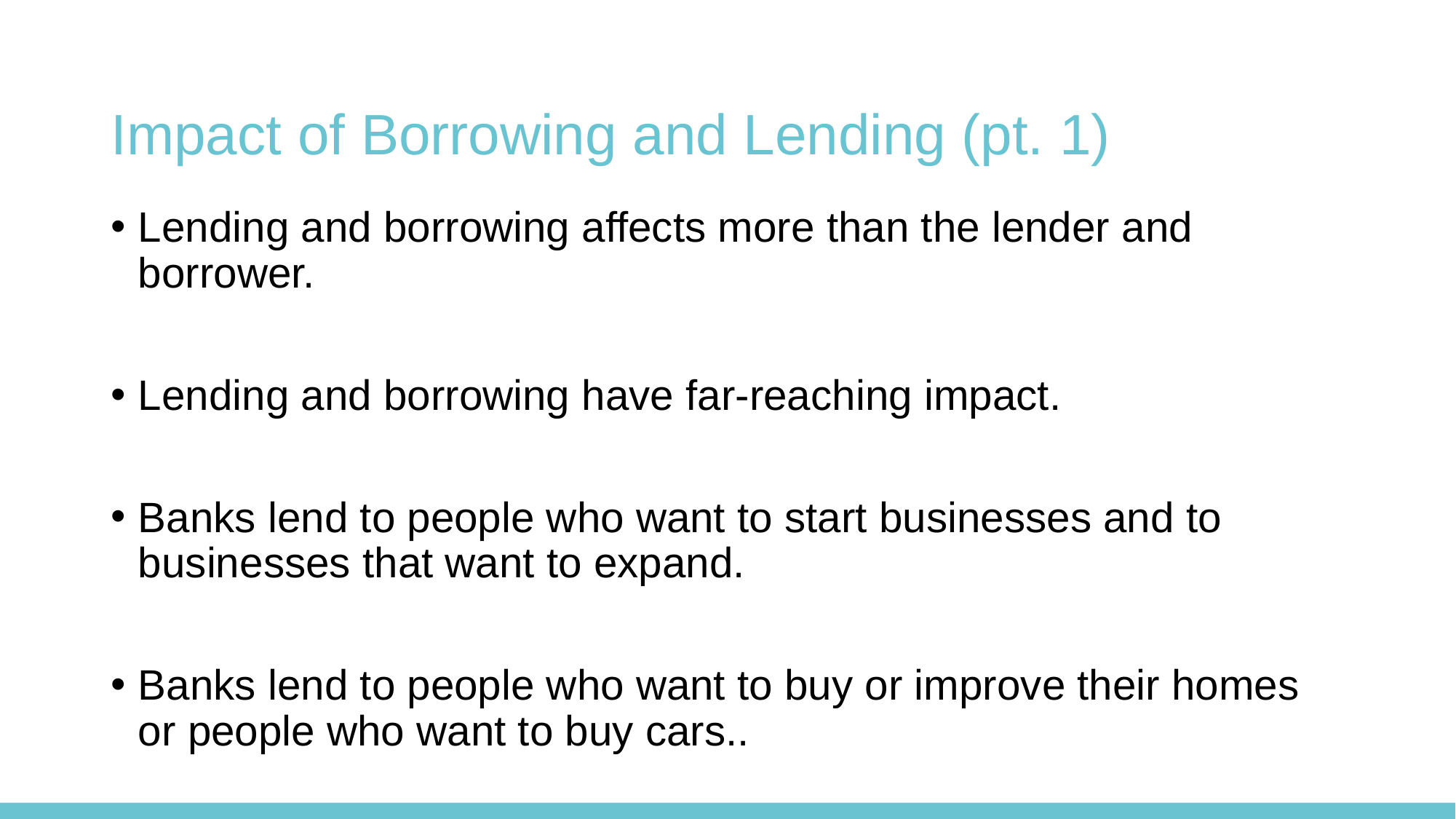

# Impact of Borrowing and Lending (pt. 1)
Lending and borrowing affects more than the lender and borrower.

Lending and borrowing have far-reaching impact.

Banks lend to people who want to start businesses and to businesses that want to expand.

Banks lend to people who want to buy or improve their homes or people who want to buy cars..